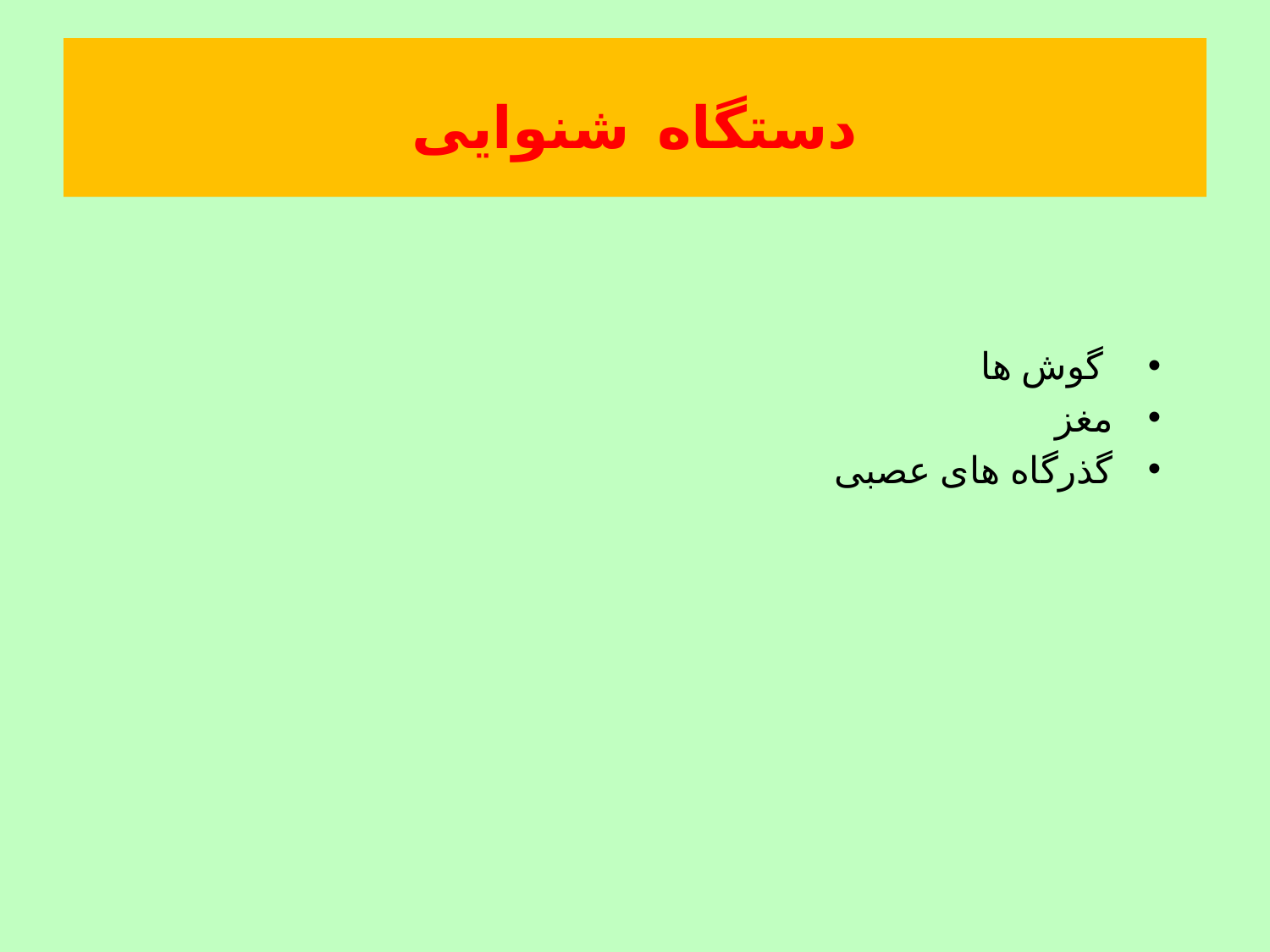

# دستگاه شنوایی
 گوش ها
مغز
گذرگاه های عصبی